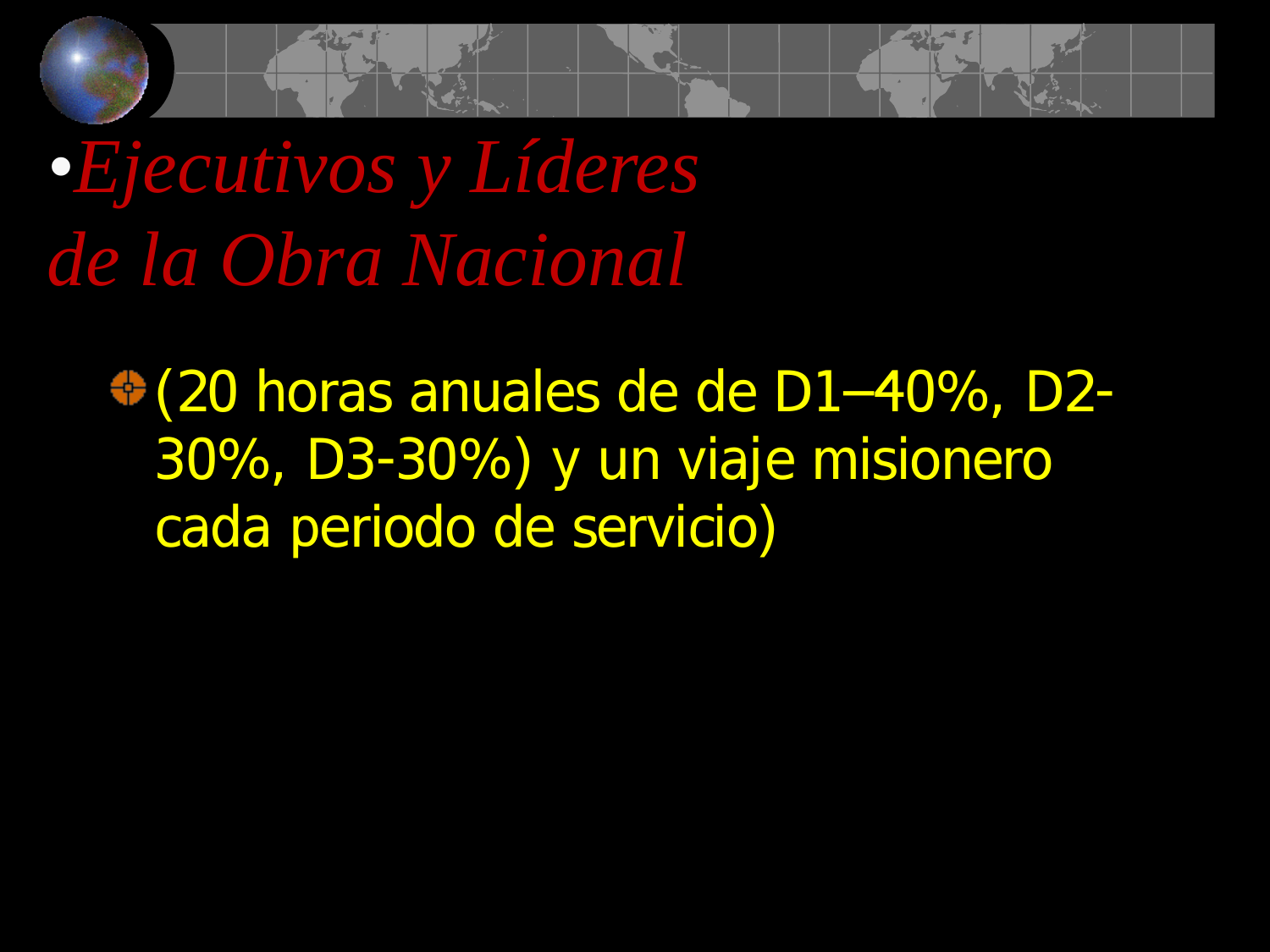

# •Ejecutivos y Líderes de la Obra Nacional
(20 horas anuales de de D1–40%, D2-30%, D3-30%) y un viaje misionero cada periodo de servicio)